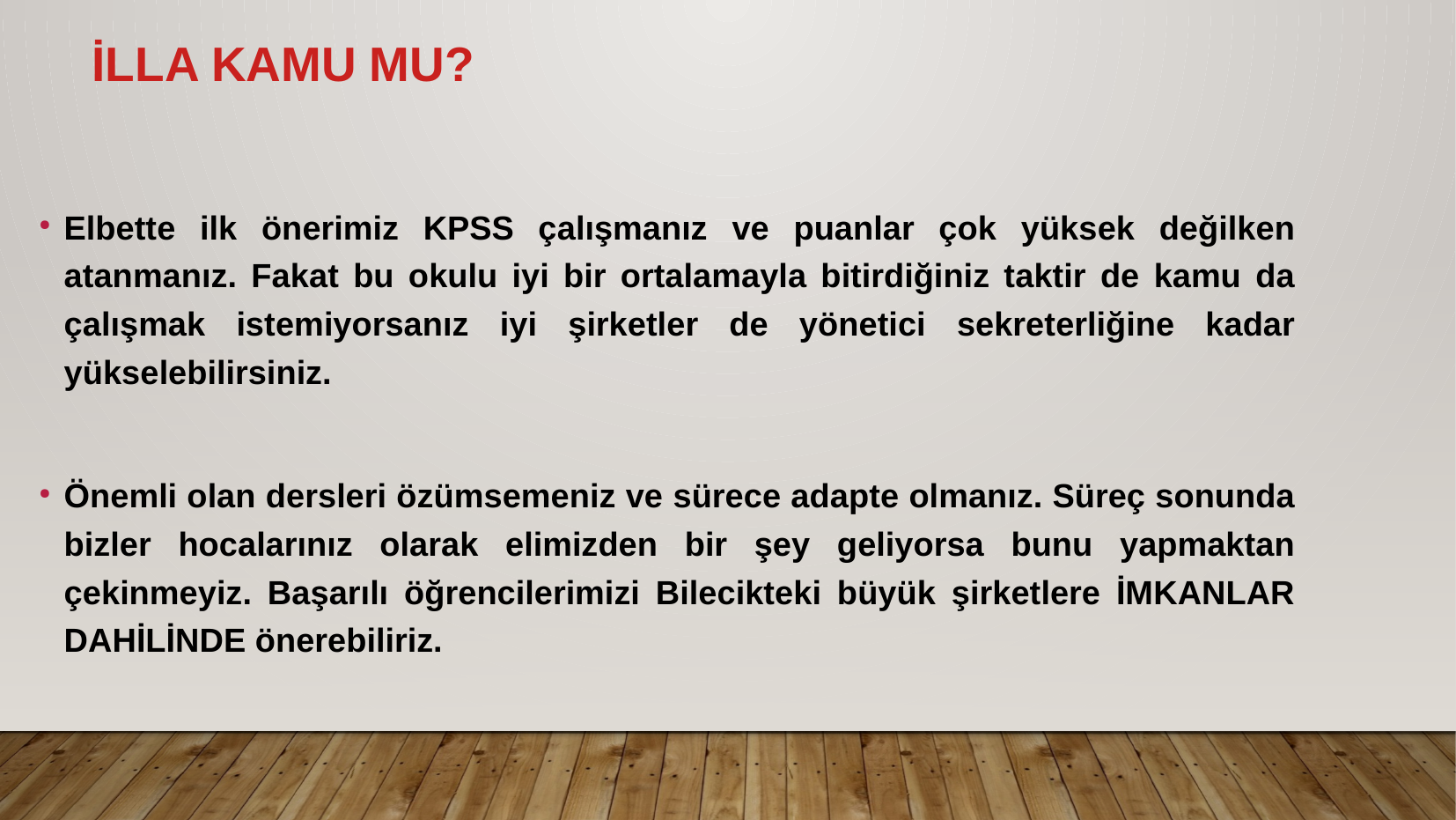

İlla kamu mu?
Elbette ilk önerimiz KPSS çalışmanız ve puanlar çok yüksek değilken atanmanız. Fakat bu okulu iyi bir ortalamayla bitirdiğiniz taktir de kamu da çalışmak istemiyorsanız iyi şirketler de yönetici sekreterliğine kadar yükselebilirsiniz.

Önemli olan dersleri özümsemeniz ve sürece adapte olmanız. Süreç sonunda bizler hocalarınız olarak elimizden bir şey geliyorsa bunu yapmaktan çekinmeyiz. Başarılı öğrencilerimizi Bilecikteki büyük şirketlere İMKANLAR DAHİLİNDE önerebiliriz.